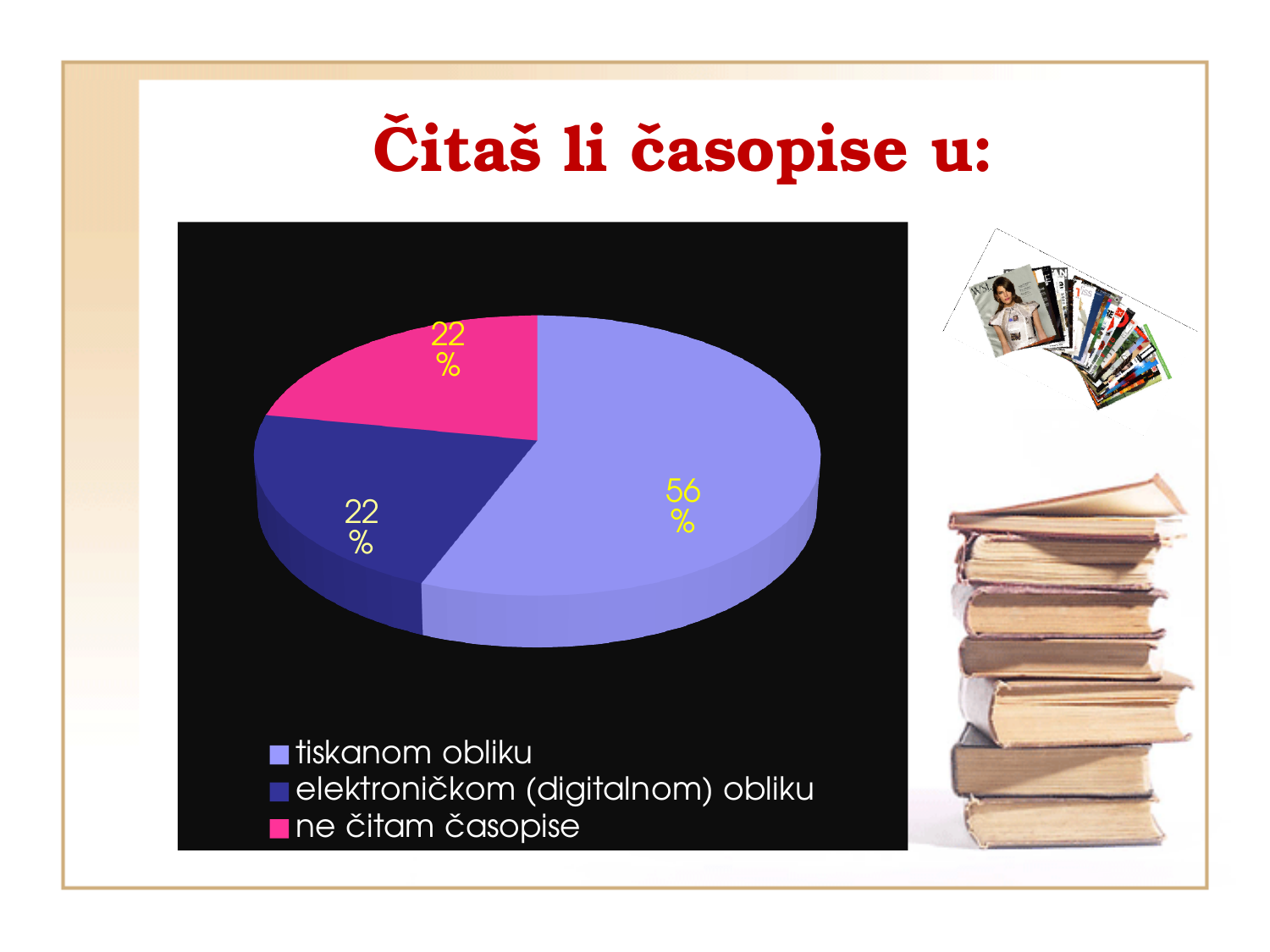

# Čitaš li časopise u:

[unsupported chart]